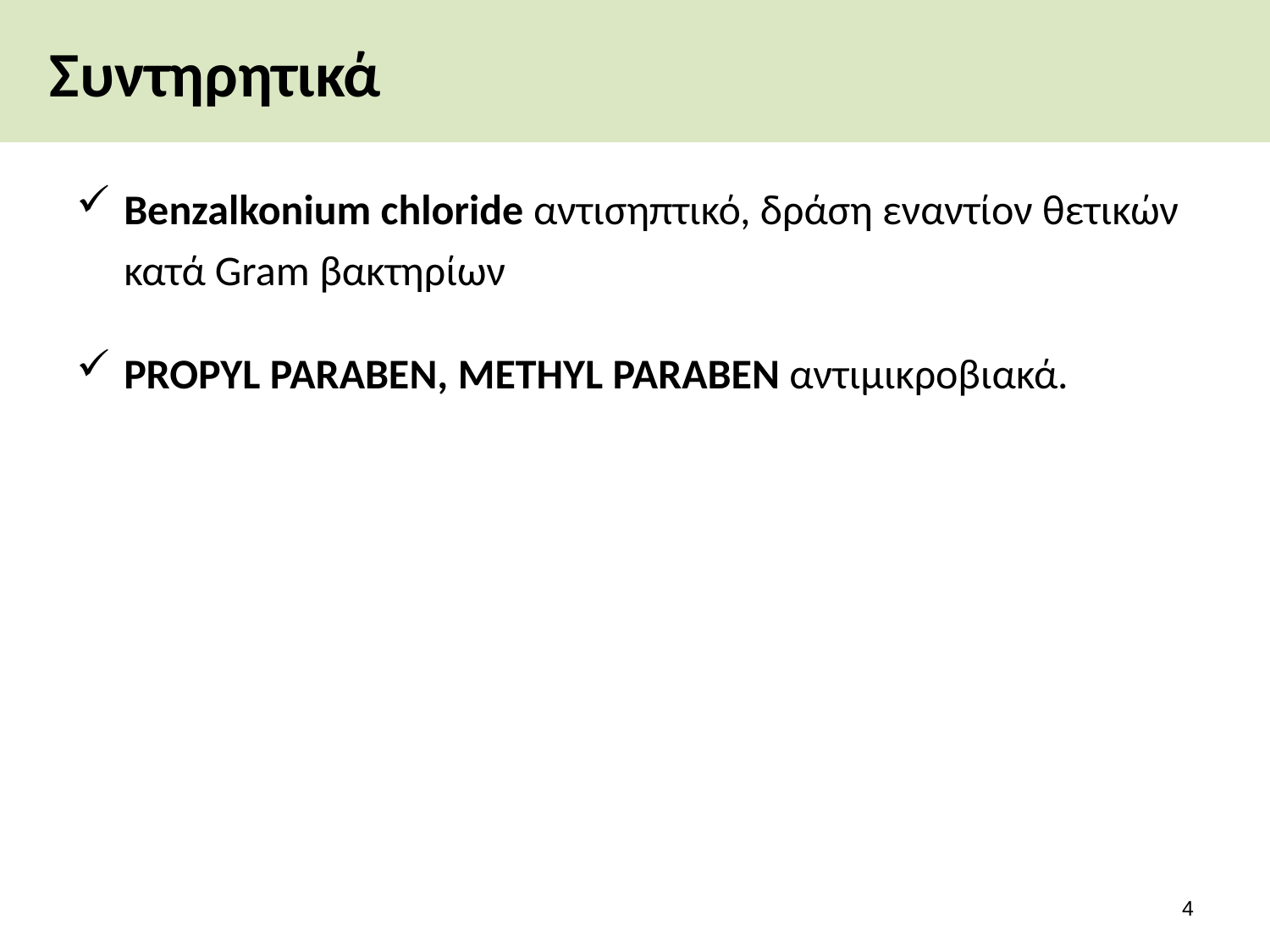

# Συντηρητικά
Benzalkonium chloride αντισηπτικό, δράση εναντίον θετικών κατά Gram βακτηρίων
PROPYL PARABEN, METHYL PARABEN αντιμικροβιακά.
4